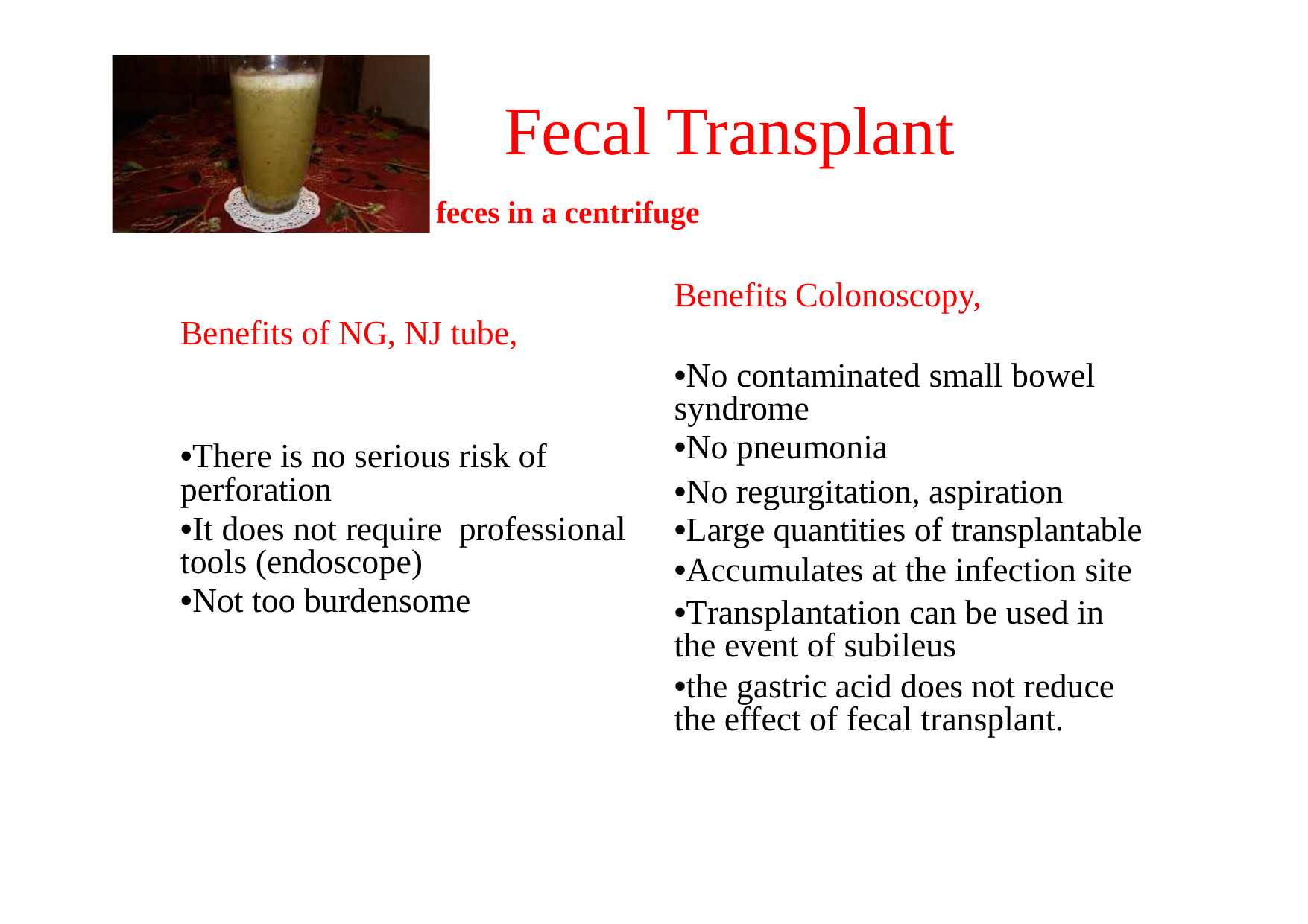

Fecal Transplant
feces in a centrifuge
Benefits Colonoscopy,

Benefits of NG, NJ tube,
•No contaminated small bowel syndrome
•No pneumonia
•There is no serious risk of

perforation
•It does not require professional tools (endoscope)
•Not too burdensome
•No regurgitation, aspiration
•Large quantities of transplantable
•Accumulates at the infection site
•Transplantation can be used in the event of subileus
•the gastric acid does not reduce the effect of fecal transplant.